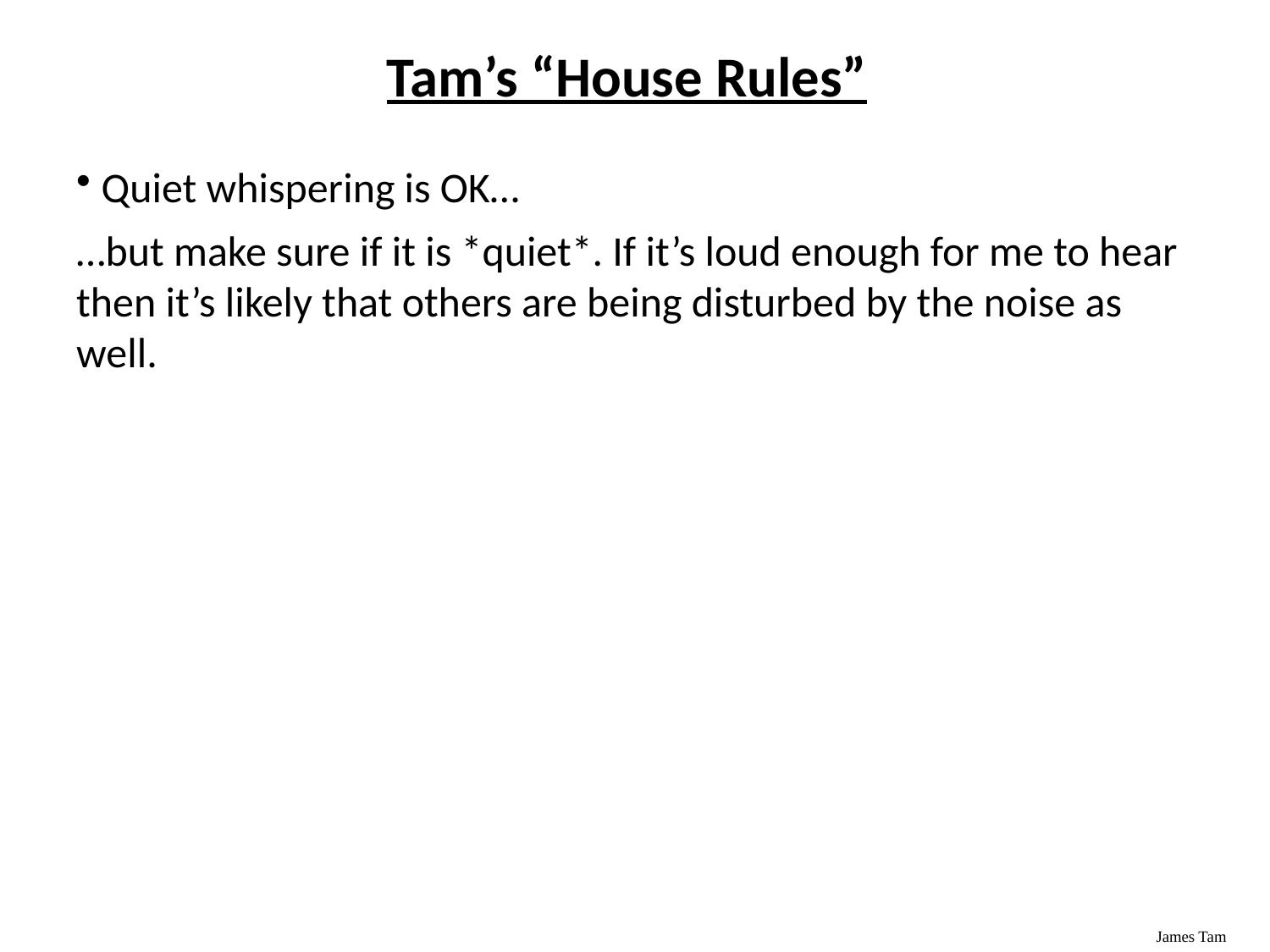

# Tam’s “House Rules”
Quiet whispering is OK…
…but make sure if it is *quiet*. If it’s loud enough for me to hear then it’s likely that others are being disturbed by the noise as well.